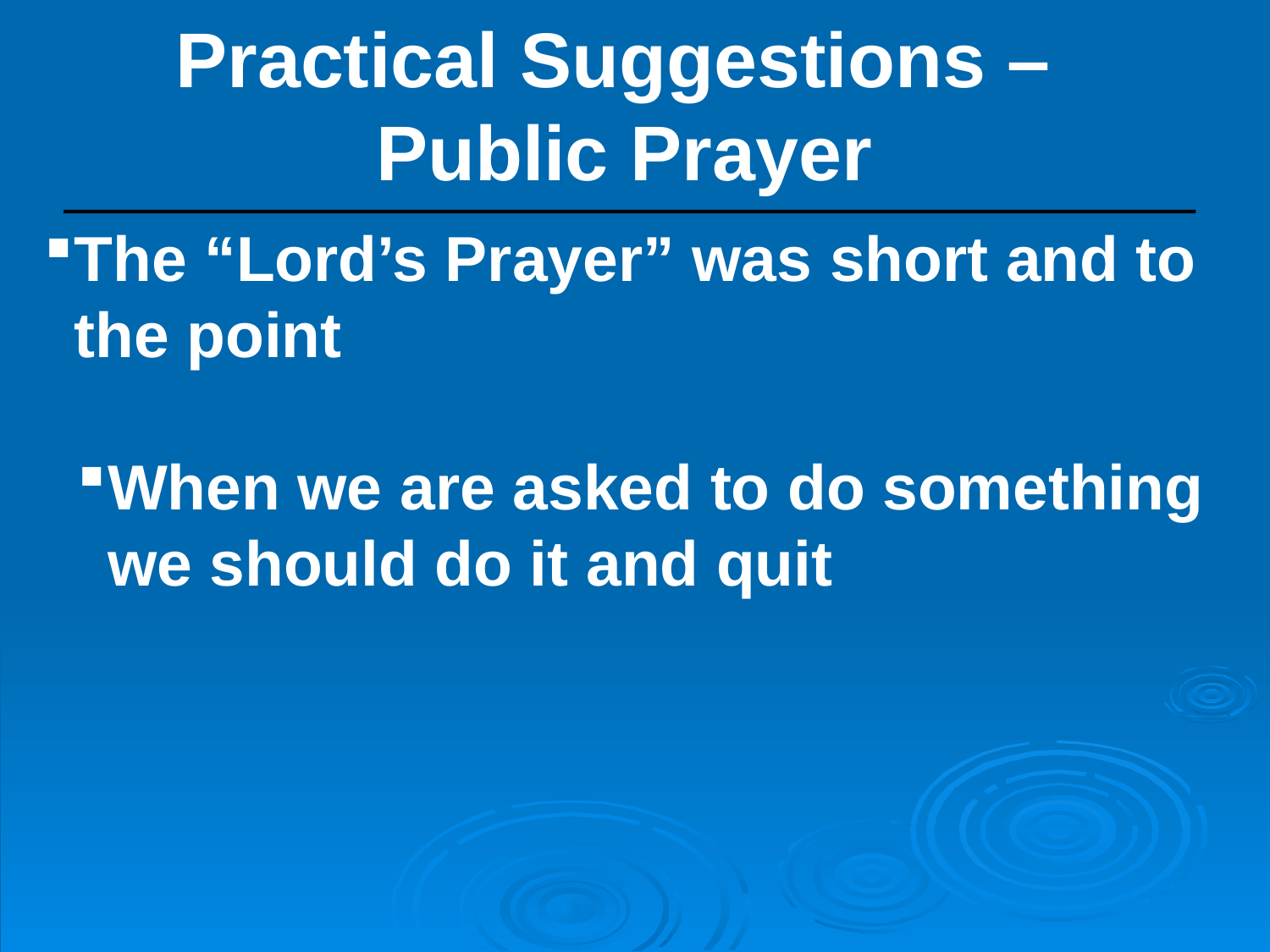

# Practical Suggestions – Public Prayer
The “Lord’s Prayer” was short and to the point

When we are asked to do something we should do it and quit